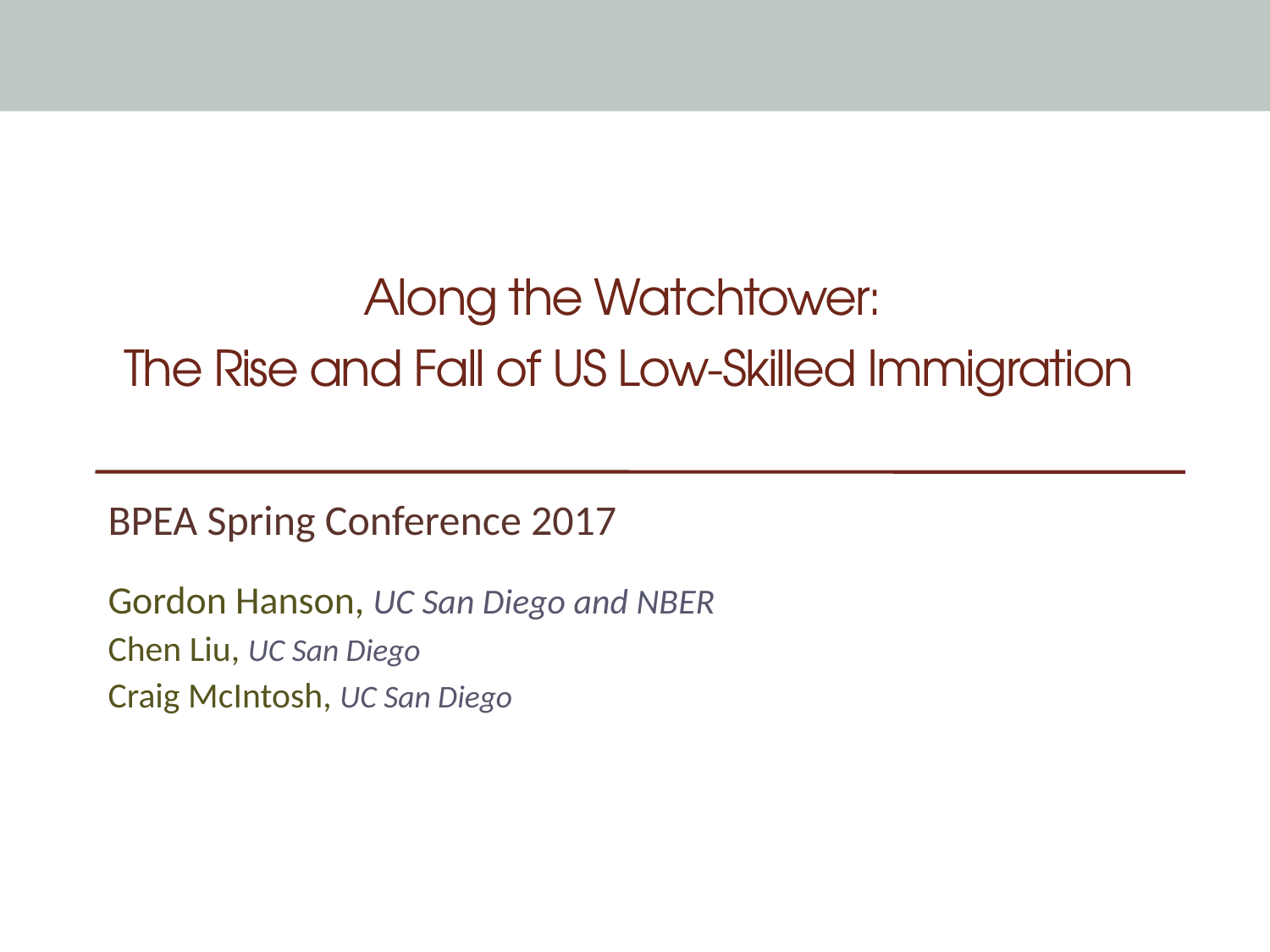

# Along the Watchtower: The Rise and Fall of US Low-Skilled Immigration
BPEA Spring Conference 2017

Gordon Hanson, UC San Diego and NBER
Chen Liu, UC San Diego
Craig McIntosh, UC San Diego